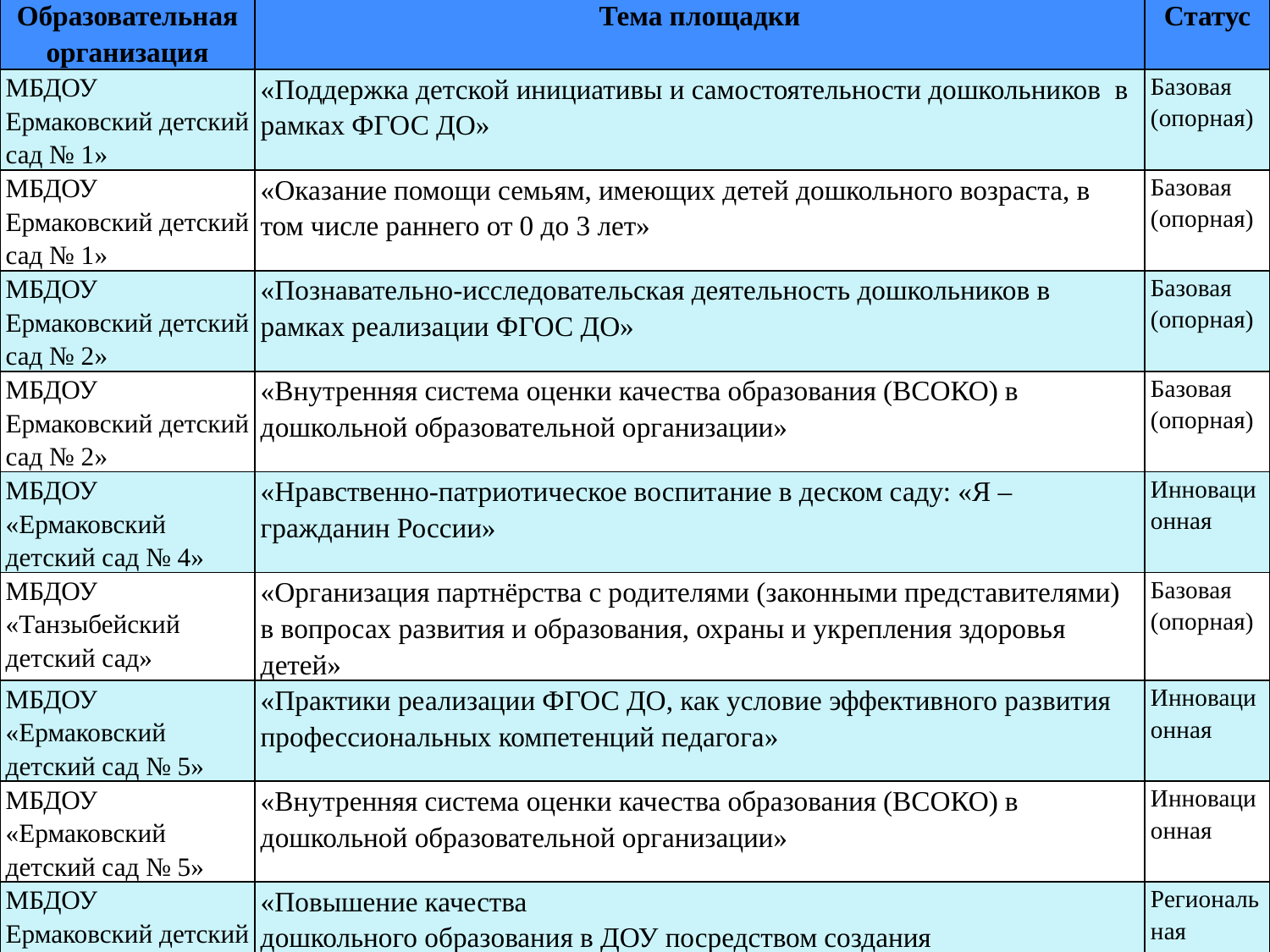

| Образовательная организация | Тема площадки | Статус |
| --- | --- | --- |
| МБДОУ Ермаковский детский сад № 1» | «Поддержка детской инициативы и самостоятельности дошкольников  в рамках ФГОС ДО» | Базовая (опорная) |
| МБДОУ Ермаковский детский сад № 1» | «Оказание помощи семьям, имеющих детей дошкольного возраста, в том числе раннего от 0 до 3 лет» | Базовая (опорная) |
| МБДОУ Ермаковский детский сад № 2» | «Познавательно-исследовательская деятельность дошкольников в рамках реализации ФГОС ДО» | Базовая (опорная) |
| МБДОУ Ермаковский детский сад № 2» | «Внутренняя система оценки качества образования (ВСОКО) в дошкольной образовательной организации» | Базовая (опорная) |
| МБДОУ «Ермаковский детский сад № 4» | «Нравственно-патриотическое воспитание в деском саду: «Я – гражданин России» | Инновационная |
| МБДОУ «Танзыбейский детский сад» | «Организация партнёрства с родителями (законными представителями) в вопросах развития и образования, охраны и укрепления здоровья детей» | Базовая (опорная) |
| МБДОУ «Ермаковский детский сад № 5» | «Практики реализации ФГОС ДО, как условие эффективного развития профессиональных компетенций педагога» | Инновационная |
| МБДОУ «Ермаковский детский сад № 5» | «Внутренняя система оценки качества образования (ВСОКО) в дошкольной образовательной организации» | Инновационная |
| МБДОУ Ермаковский детский сад № 2» | «Повышение качества дошкольного образования в ДОУ посредством создания образовательных платформ на основе модулей программы STEM-образования при реализации ФГОС ДО» | Региональная инновационная |